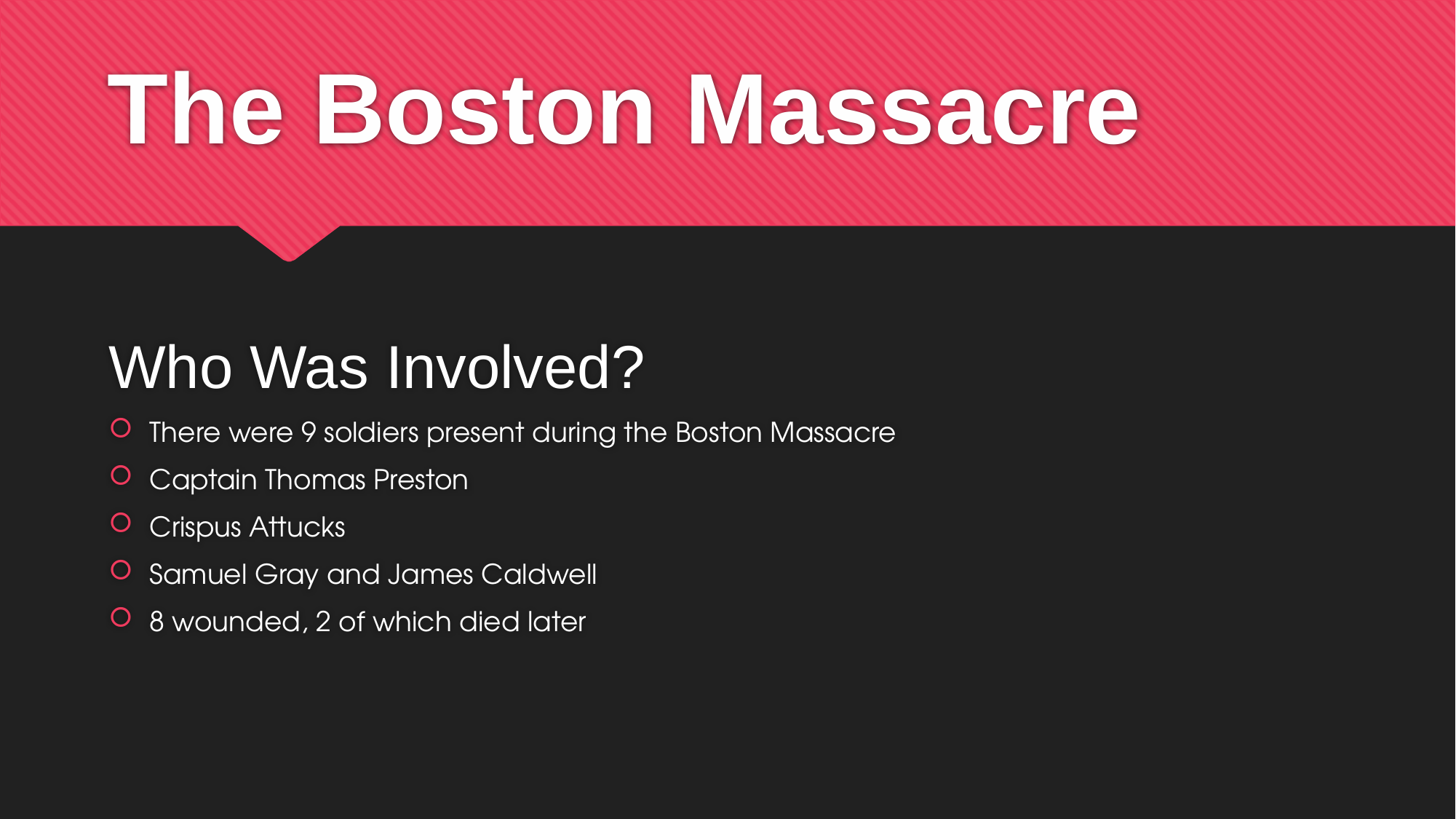

# The Boston Massacre
Who Was Involved?
There were 9 soldiers present during the Boston Massacre
Captain Thomas Preston
Crispus Attucks
Samuel Gray and James Caldwell
8 wounded, 2 of which died later